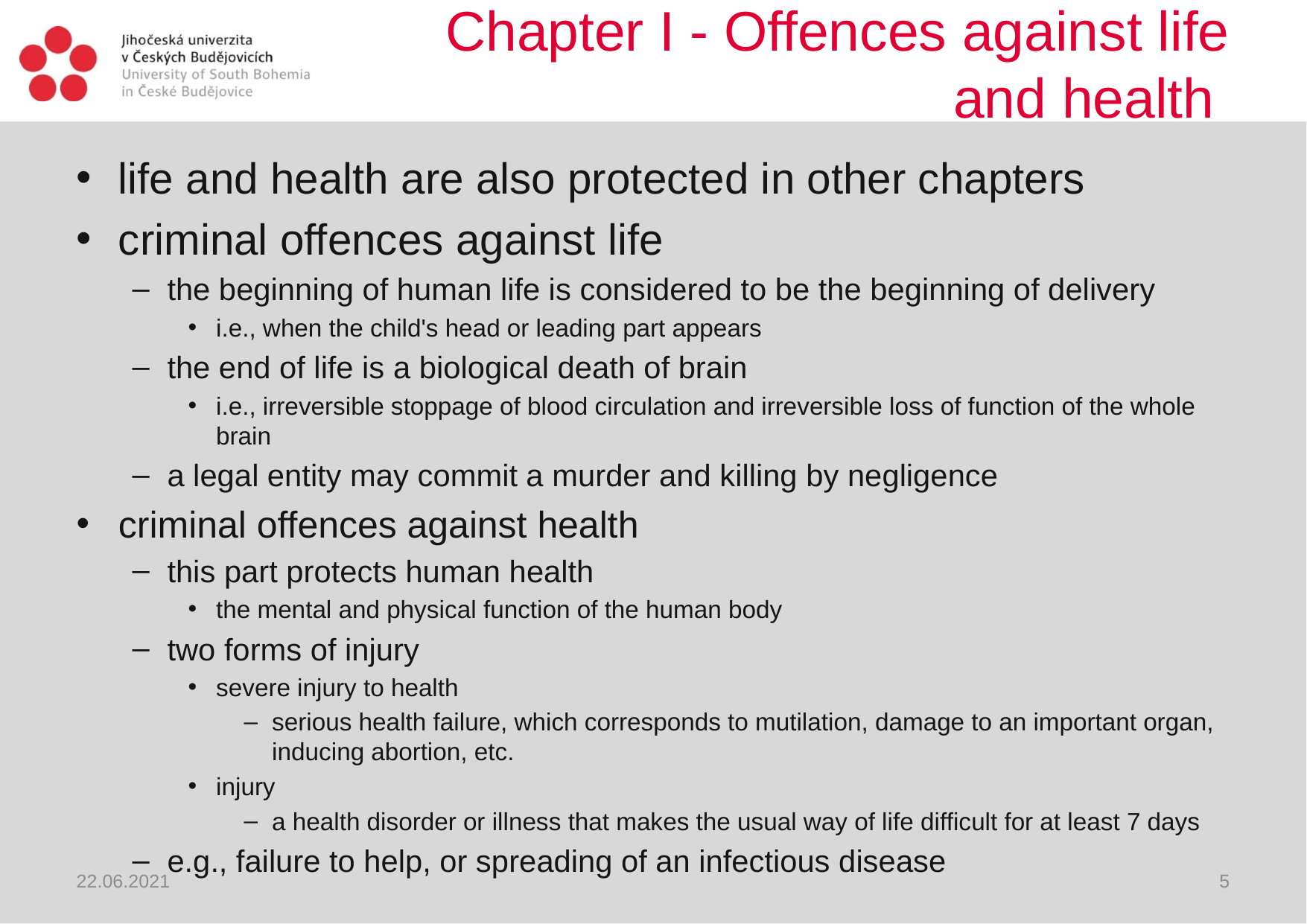

# Chapter I - Offences against life and health
life and health are also protected in other chapters
criminal offences against life
the beginning of human life is considered to be the beginning of delivery
i.e., when the child's head or leading part appears
the end of life is a biological death of brain
i.e., irreversible stoppage of blood circulation and irreversible loss of function of the whole brain
a legal entity may commit a murder and killing by negligence
criminal offences against health
this part protects human health
the mental and physical function of the human body
two forms of injury
severe injury to health
serious health failure, which corresponds to mutilation, damage to an important organ, inducing abortion, etc.
injury
a health disorder or illness that makes the usual way of life difficult for at least 7 days
e.g., failure to help, or spreading of an infectious disease
22.06.2021
5